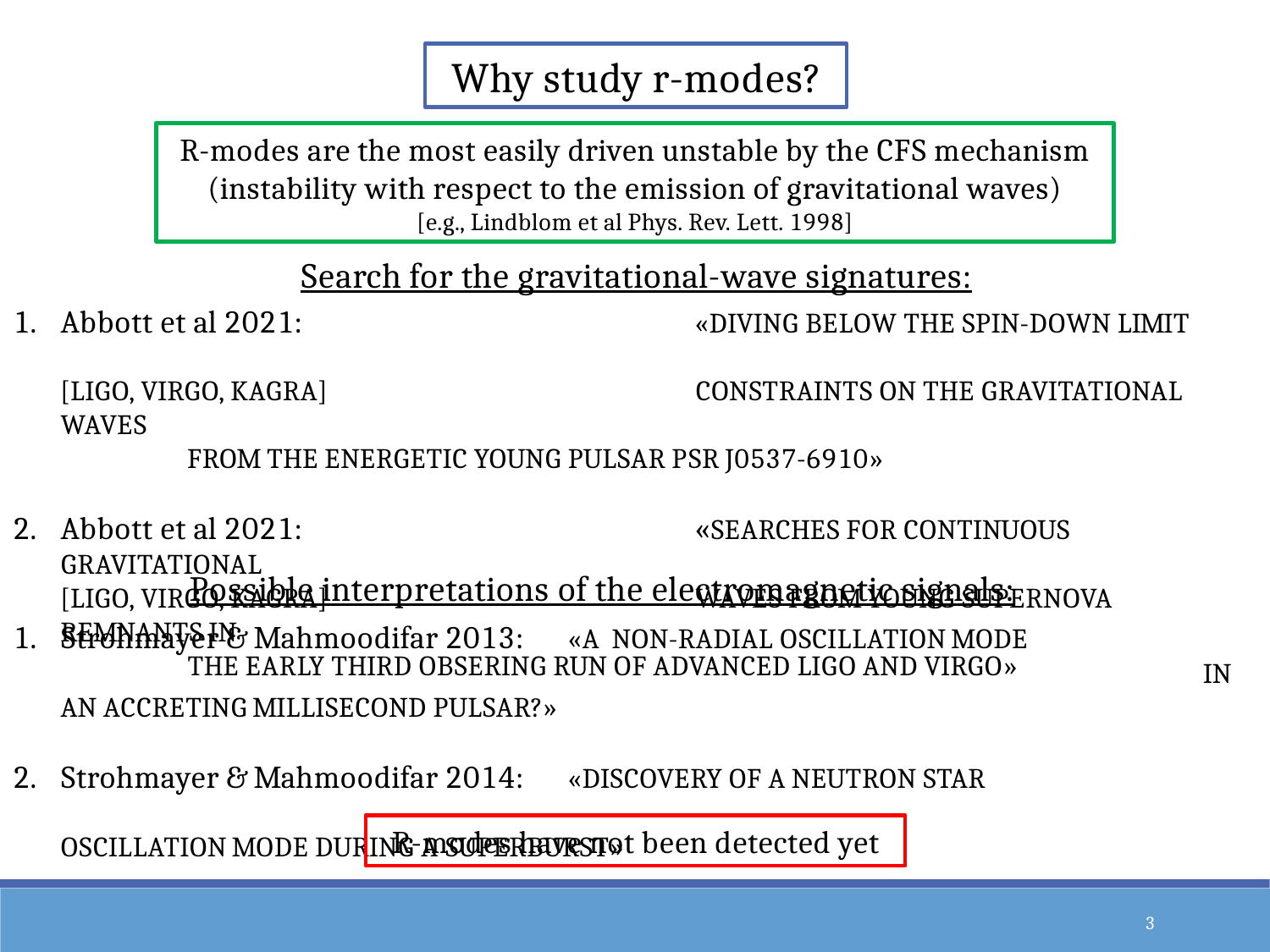

Why study r-modes?
R-modes are the most easily driven unstable by the CFS mechanism
(instability with respect to the emission of gravitational waves)
[e.g., Lindblom et al Phys. Rev. Lett. 1998]
Search for the gravitational-wave signatures:
Abbott et al 2021:				«DIVING BELOW THE SPIN-DOWN LIMIT
[LIGO, VIRGO, KAGRA]			CONSTRAINTS ON THE GRAVITATIONAL WAVES 										FROM THE ENERGETIC YOUNG PULSAR PSR J0537-6910»
Abbott et al 2021:   			«SEARCHES FOR CONTINUOUS GRAVITATIONAL
[LIGO, VIRGO, KAGRA]			WAVES FROM YOUNG SUPERNOVA REMNANTS IN 									THE EARLY THIRD OBSERING RUN OF ADVANCED LIGO AND VIRGO»
Possible interpretations of the electromagnetic signals:
Strohmayer & Mahmoodifar 2013:	«A  NON-RADIAL OSCILLATION MODE
									IN AN ACCRETING MILLISECOND PULSAR?»
Strohmayer & Mahmoodifar 2014:	«DISCOVERY OF A NEUTRON STAR
									OSCILLATION MODE DURING A SUPERBURST»
R-modes have not been detected yet
3